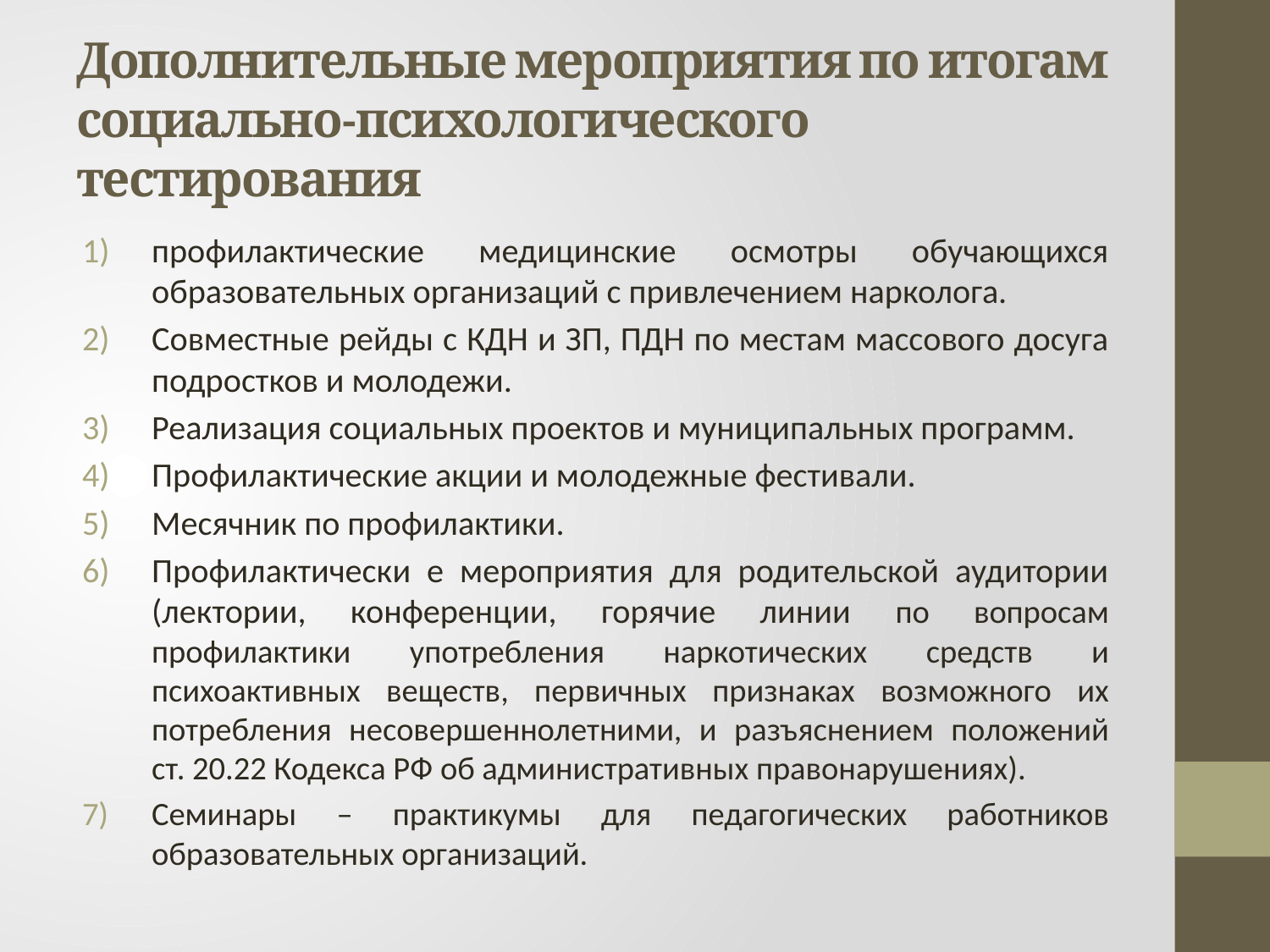

# Дополнительные мероприятия по итогам социально-психологического тестирования
профилактические медицинские осмотры обучающихся образовательных организаций с привлечением нарколога.
Совместные рейды с КДН и ЗП, ПДН по местам массового досуга подростков и молодежи.
Реализация социальных проектов и муниципальных программ.
Профилактические акции и молодежные фестивали.
Месячник по профилактики.
Профилактически е мероприятия для родительской аудитории (лектории, конференции, горячие линии по вопросам профилактики употребления наркотических средств и психоактивных веществ, первичных признаках возможного их потребления несовершеннолетними, и разъяснением положений ст. 20.22 Кодекса РФ об административных правонарушениях).
Семинары – практикумы для педагогических работников образовательных организаций.